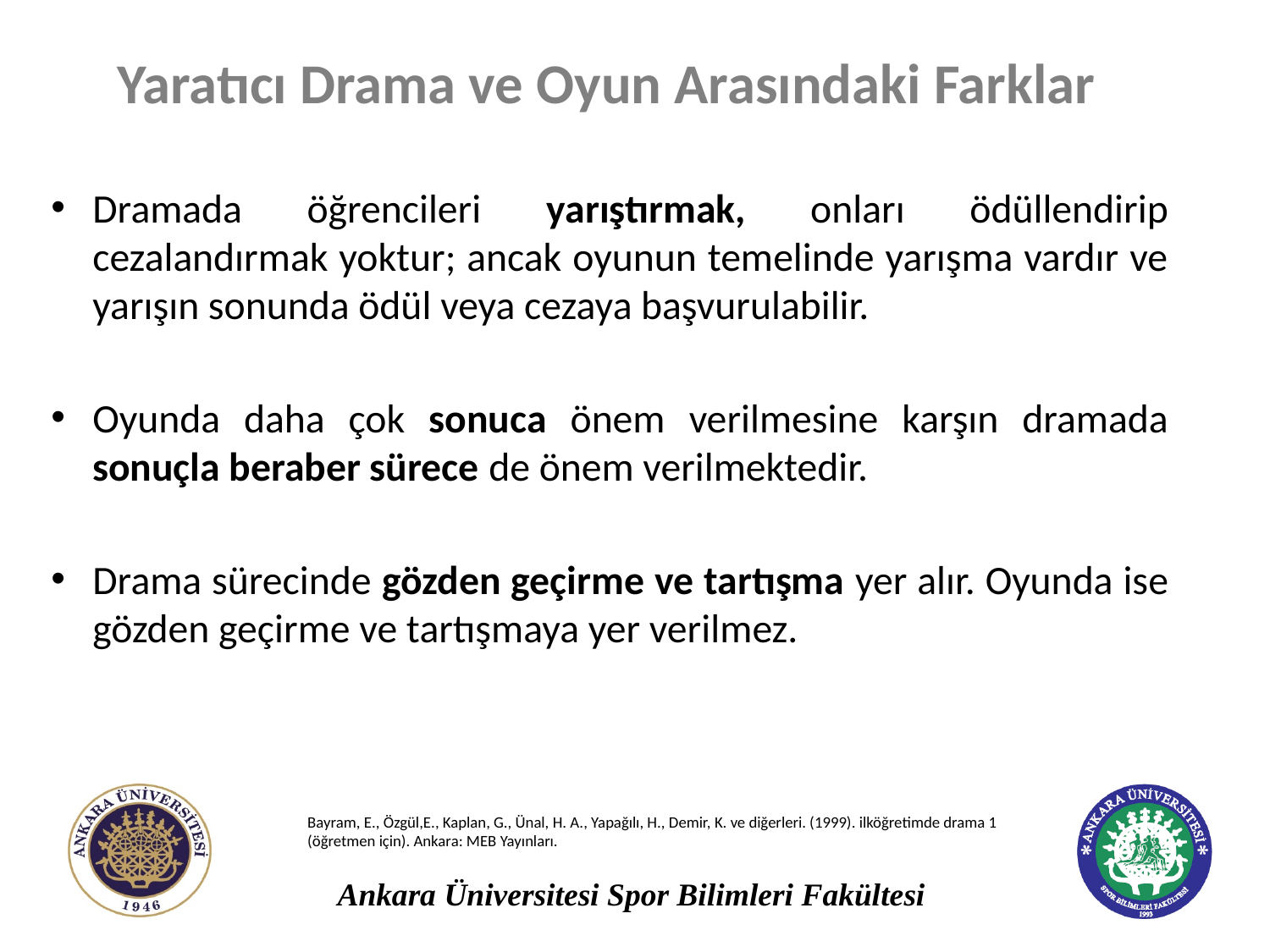

Yaratıcı Drama ve Oyun Arasındaki Farklar
Dramada öğrencileri yarıştırmak, onları ödüllendirip cezalandırmak yoktur; ancak oyunun temelinde yarışma vardır ve yarışın sonunda ödül veya cezaya başvurulabilir.

Oyunda daha çok sonuca önem verilmesine karşın dramada sonuçla beraber sürece de önem verilmektedir.

Drama sürecinde gözden geçirme ve tartışma yer alır. Oyunda ise gözden geçirme ve tartışmaya yer verilmez.

Bayram, E., Özgül,E., Kaplan, G., Ünal, H. A., Yapağılı, H., Demir, K. ve diğerleri. (1999). ilköğretimde drama 1 (öğretmen için). Ankara: MEB Yayınları.